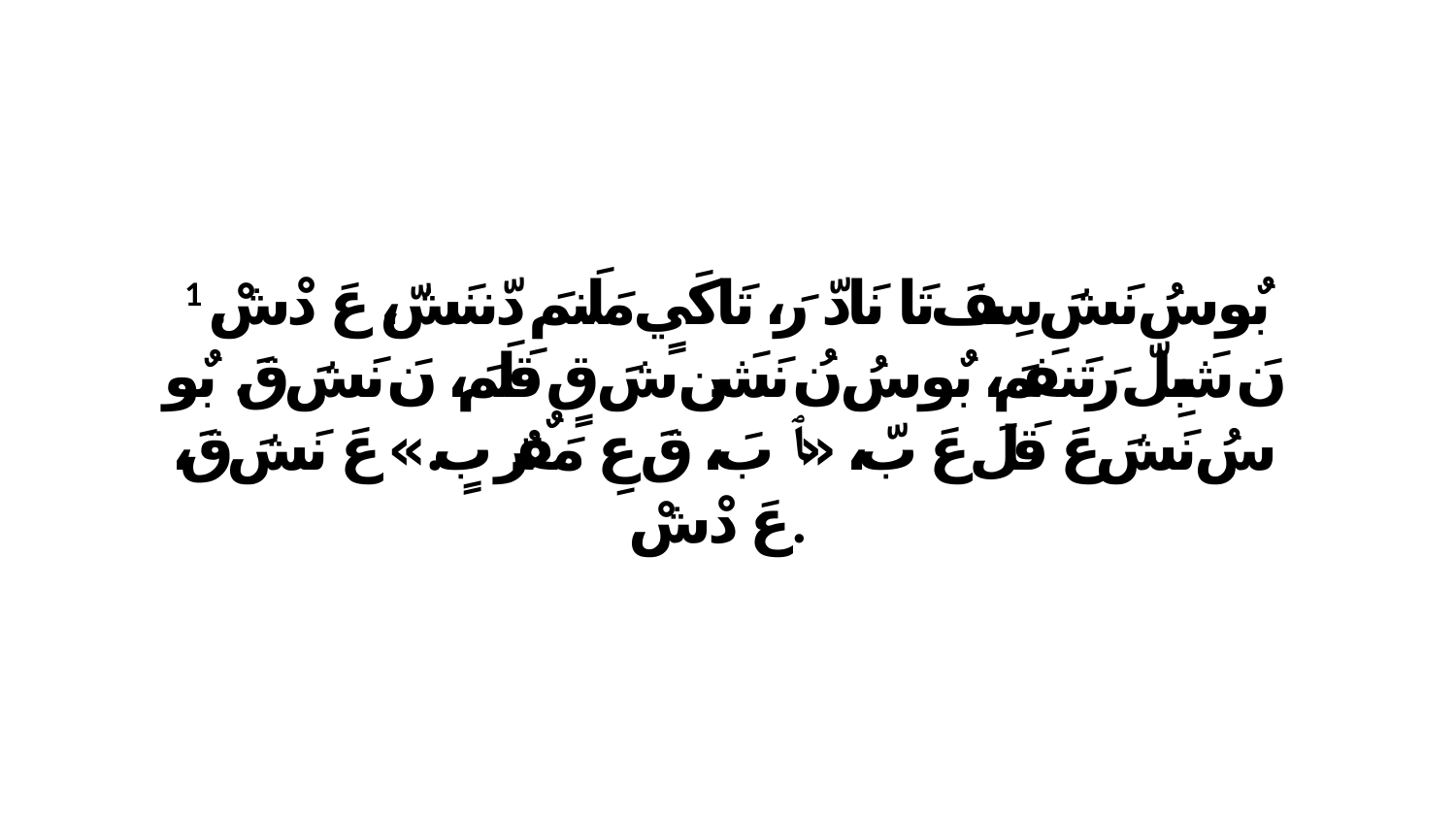

1 بٌو سُ نَشَ سِفَ تَا نَادّ رَ، تَاكَيٍ مَلَنمَ دّننَشّ، عَ دْشْ. نَ شَبِلّ رَتَنفَمَ، بٌو سُ نُ نَشَن شَ قٍ قَلَمَ، نَ نَشَ قَ. بٌو سُ نَشَ عَ قَلَ عَ بّ، «ﭑ بَ، قَ عِ مَفٌرٌ بٍ.» عَ نَشَ قَ، عَ دْشْ.